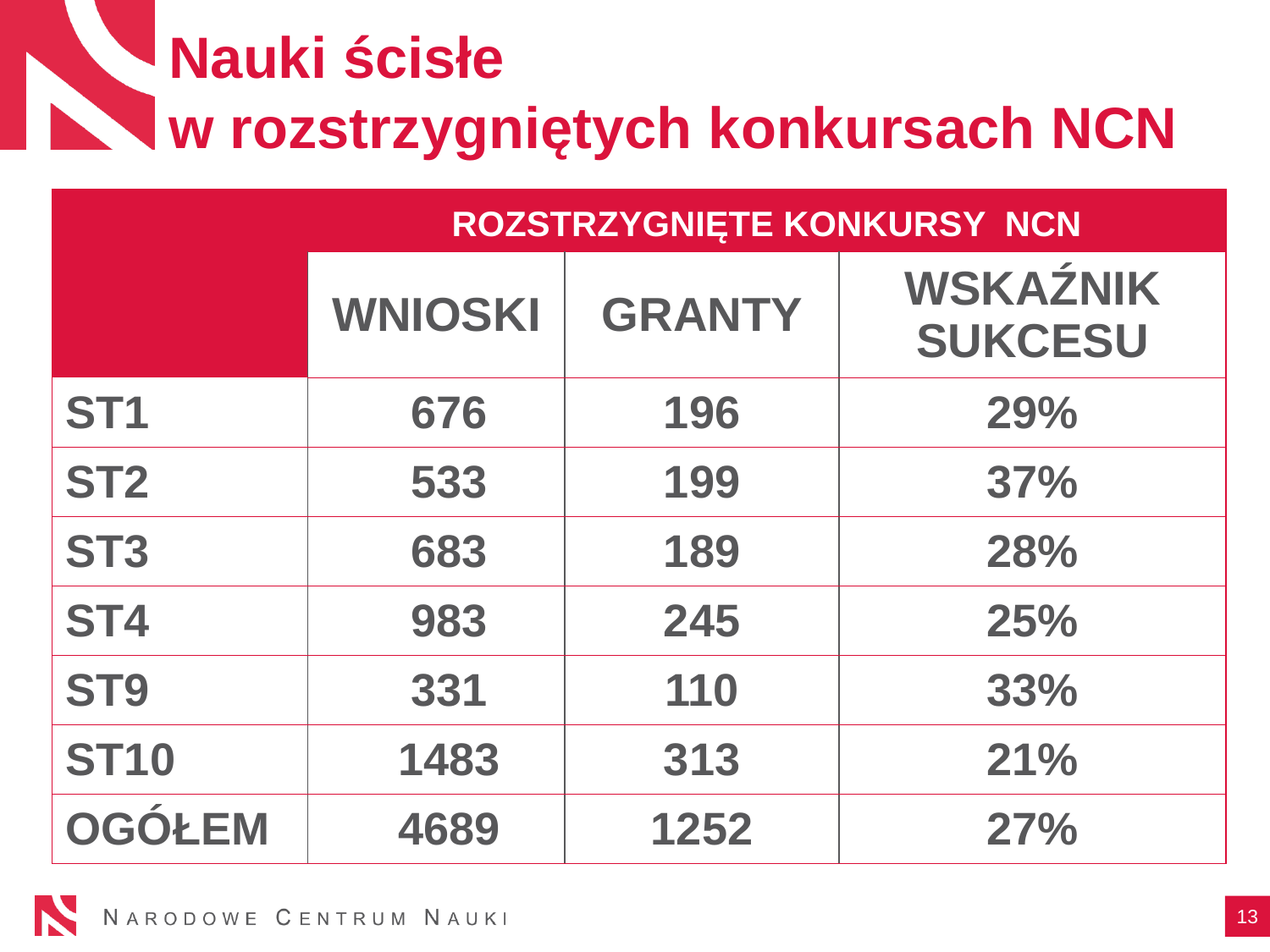

# Nauki ścisłe w rozstrzygniętych konkursach NCN
|  | ROZSTRZYGNIĘTE KONKURSY NCN |  |  |
| --- | --- | --- | --- |
|  | WNIOSKI | GRANTY | WSKAŹNIK SUKCESU |
| ST1 | 676 | 196 | 29% |
| ST2 | 533 | 199 | 37% |
| ST3 | 683 | 189 | 28% |
| ST4 | 983 | 245 | 25% |
| ST9 | 331 | 110 | 33% |
| ST10 | 1483 | 313 | 21% |
| OGÓŁEM | 4689 | 1252 | 27% |
13